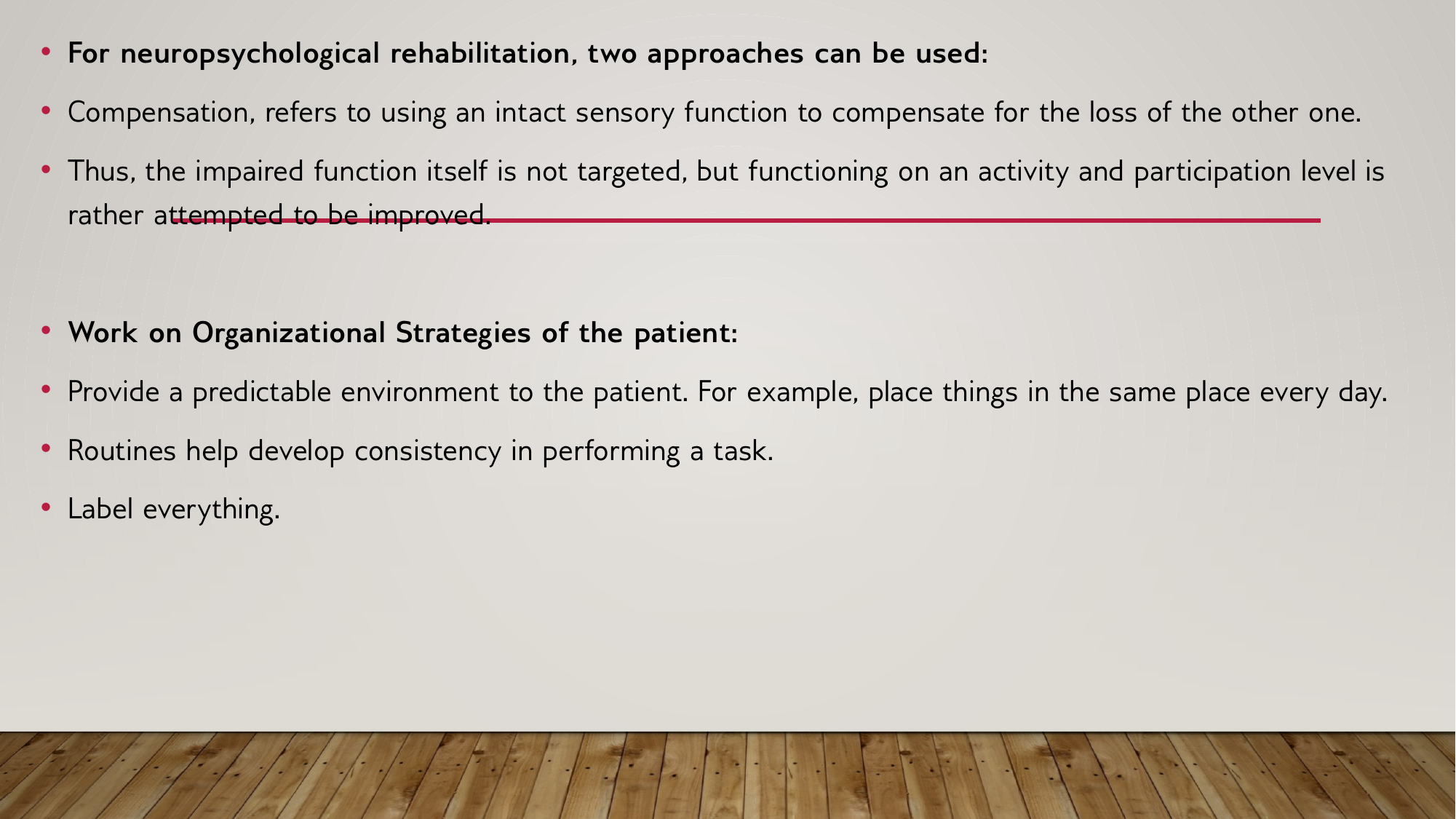

For neuropsychological rehabilitation, two approaches can be used:
Compensation, refers to using an intact sensory function to compensate for the loss of the other one.
Thus, the impaired function itself is not targeted, but functioning on an activity and participation level is rather attempted to be improved.

Work on Organizational Strategies of the patient:
Provide a predictable environment to the patient. For example, place things in the same place every day.
Routines help develop consistency in performing a task.
Label everything.